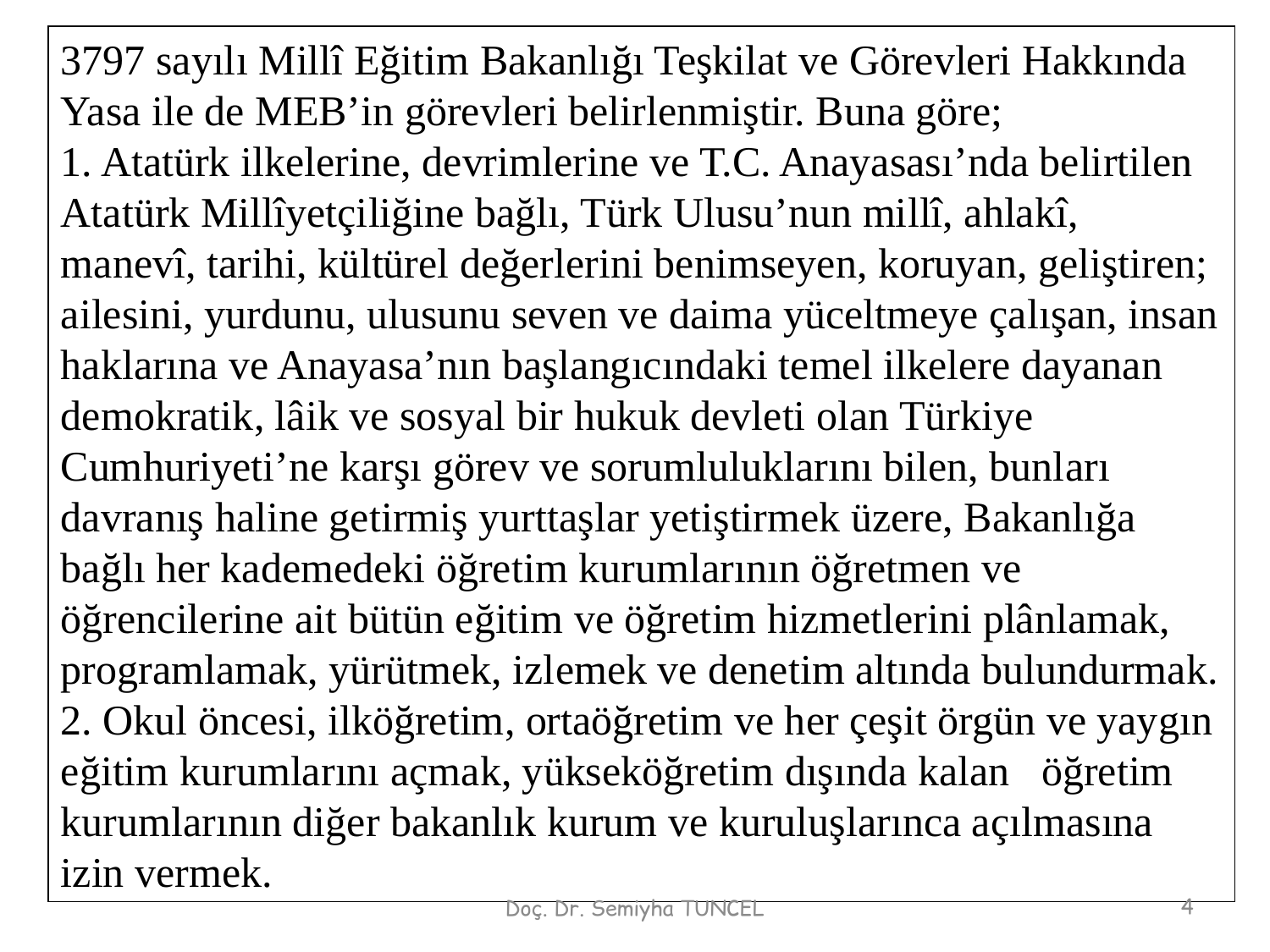

3797 sayılı Millî Eğitim Bakanlığı Teşkilat ve Görevleri Hakkında Yasa ile de MEB’in görevleri belirlenmiştir. Buna göre;
1. Atatürk ilkelerine, devrimlerine ve T.C. Anayasası’nda belirtilen Atatürk Millîyetçiliğine bağlı, Türk Ulusu’nun millî, ahlakî, manevî, tarihi, kültürel değerlerini benimseyen, koruyan, geliştiren; ailesini, yurdunu, ulusunu seven ve daima yüceltmeye çalışan, insan haklarına ve Anayasa’nın başlangıcındaki temel ilkelere dayanan demokratik, lâik ve sosyal bir hukuk devleti olan Türkiye Cumhuriyeti’ne karşı görev ve sorumluluklarını bilen, bunları davranış haline getirmiş yurttaşlar yetiştirmek üzere, Bakanlığa bağlı her kademedeki öğretim kurumlarının öğretmen ve öğrencilerine ait bütün eğitim ve öğretim hizmetlerini plânlamak, programlamak, yürütmek, izlemek ve denetim altında bulundurmak.
2. Okul öncesi, ilköğretim, ortaöğretim ve her çeşit örgün ve yaygın eğitim kurumlarını açmak, yükseköğretim dışında kalan   öğretim kurumlarının diğer bakanlık kurum ve kuruluşlarınca açılmasına izin vermek.
Doç. Dr. Semiyha TUNCEL
4